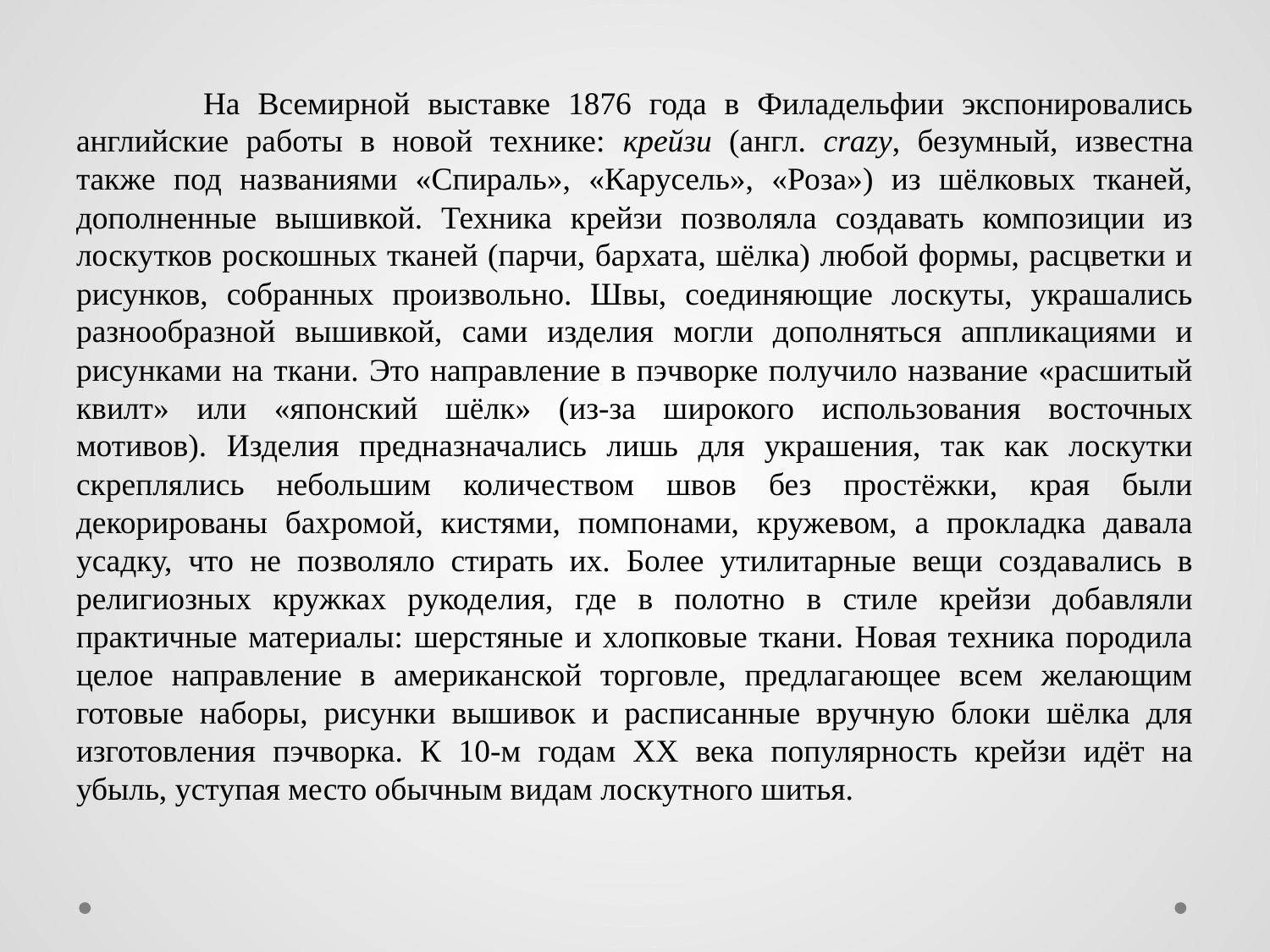

На Всемирной выставке 1876 года в Филадельфии экспонировались английские работы в новой технике: крейзи (англ. crazy, безумный, известна также под названиями «Спираль», «Карусель», «Роза») из шёлковых тканей, дополненные вышивкой. Техника крейзи позволяла создавать композиции из лоскутков роскошных тканей (парчи, бархата, шёлка) любой формы, расцветки и рисунков, собранных произвольно. Швы, соединяющие лоскуты, украшались разнообразной вышивкой, сами изделия могли дополняться аппликациями и рисунками на ткани. Это направление в пэчворке получило название «расшитый квилт» или «японский шёлк» (из-за широкого использования восточных мотивов). Изделия предназначались лишь для украшения, так как лоскутки скреплялись небольшим количеством швов без простёжки, края были декорированы бахромой, кистями, помпонами, кружевом, а прокладка давала усадку, что не позволяло стирать их. Более утилитарные вещи создавались в религиозных кружках рукоделия, где в полотно в стиле крейзи добавляли практичные материалы: шерстяные и хлопковые ткани. Новая техника породила целое направление в американской торговле, предлагающее всем желающим готовые наборы, рисунки вышивок и расписанные вручную блоки шёлка для изготовления пэчворка. К 10-м годам XX века популярность крейзи идёт на убыль, уступая место обычным видам лоскутного шитья.